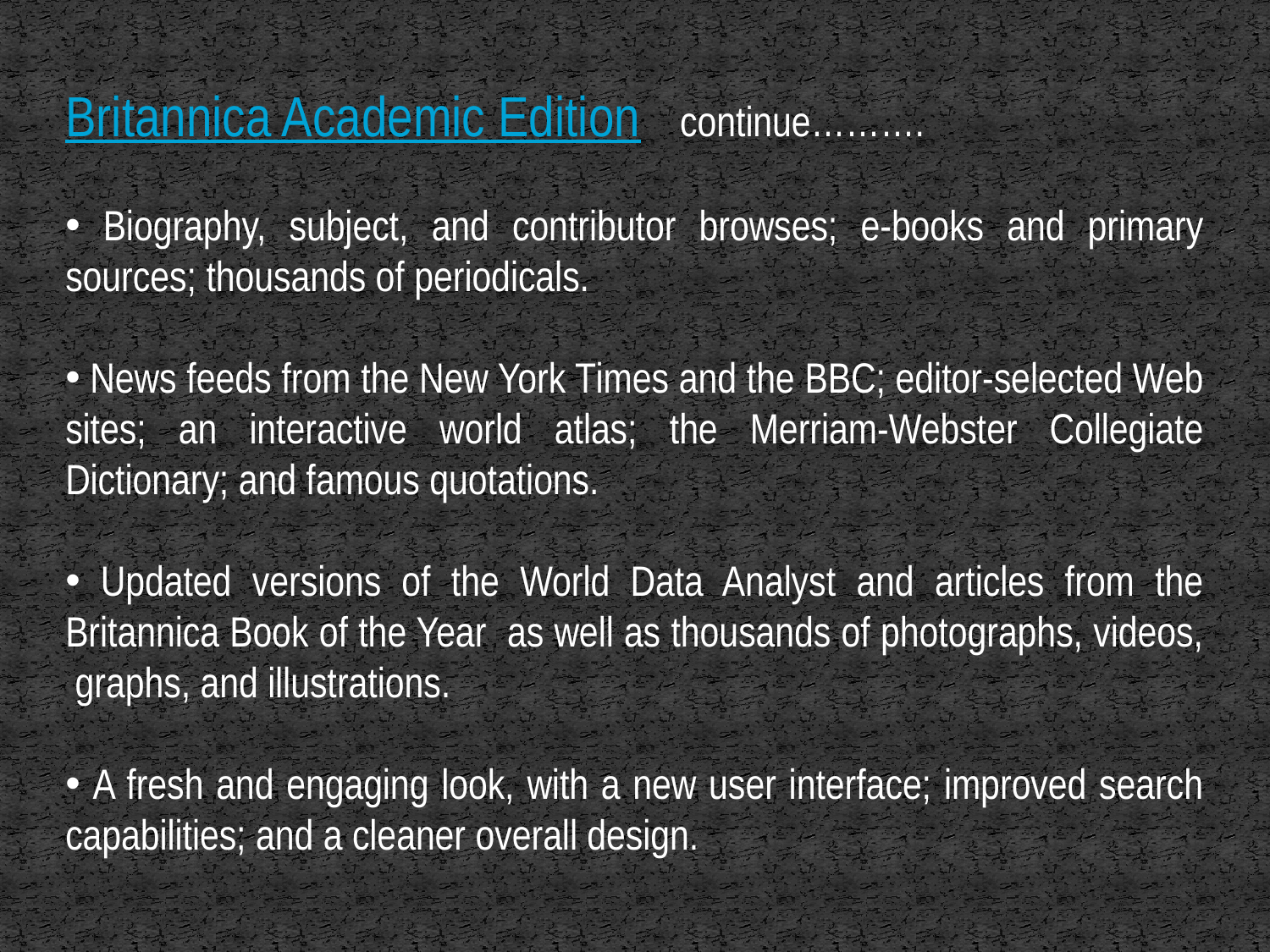

Britannica Academic Edition   continue……….

 Biography, subject, and contributor browses; e-books and primary sources; thousands of periodicals.

 News feeds from the New York Times and the BBC; editor-selected Web sites; an interactive world atlas; the Merriam-Webster Collegiate Dictionary; and famous quotations.

 Updated versions of the World Data Analyst and articles from the Britannica Book of the Year  as well as thousands of photographs, videos,  graphs, and illustrations.

 A fresh and engaging look, with a new user interface; improved search capabilities; and a cleaner overall design.